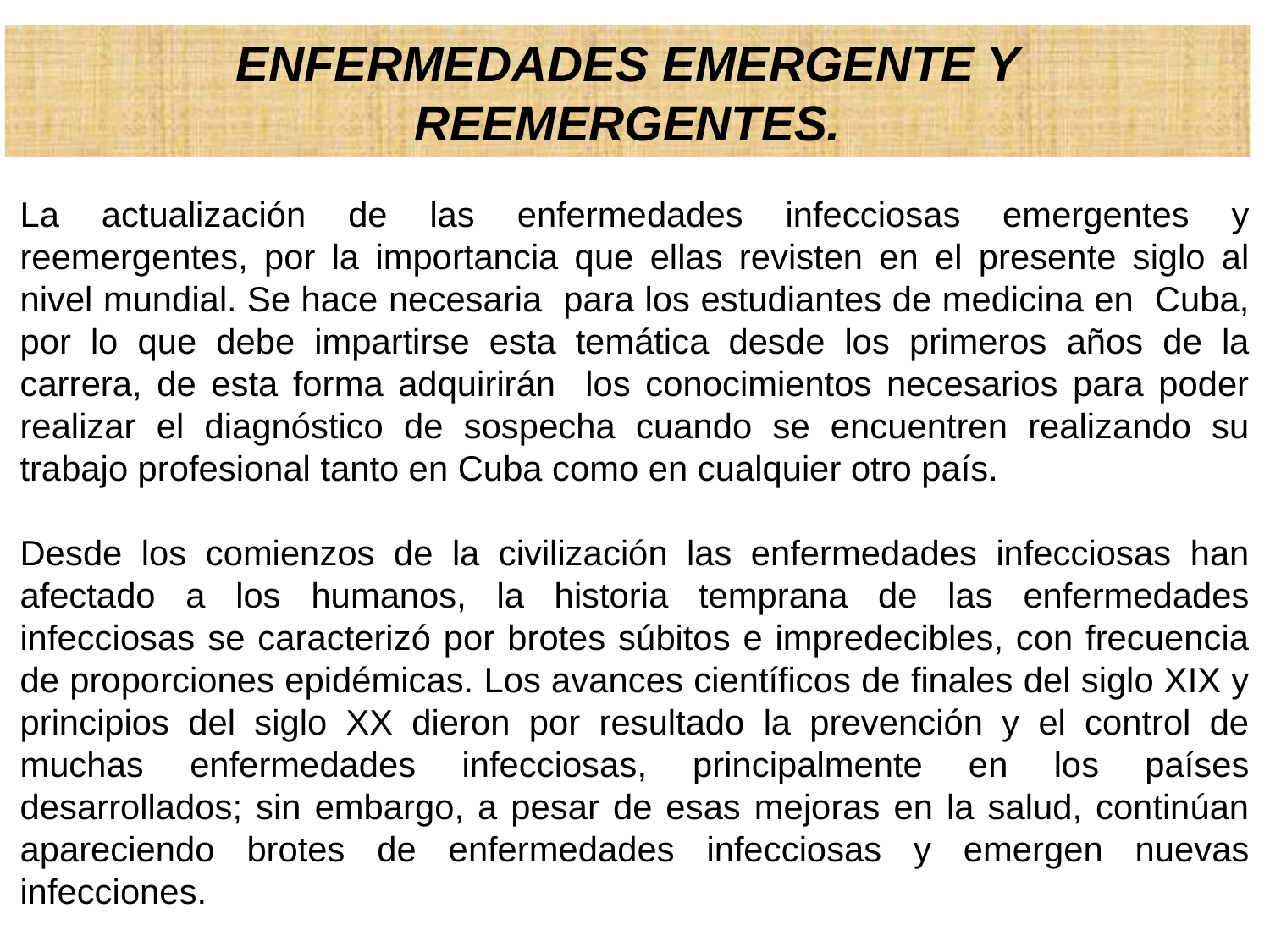

ENFERMEDADES EMERGENTE Y REEMERGENTES.
La actualización de las enfermedades infecciosas emergentes y reemergentes, por la importancia que ellas revisten en el presente siglo al nivel mundial. Se hace necesaria  para los estudiantes de medicina en  Cuba, por lo que debe impartirse esta temática desde los primeros años de la carrera, de esta forma adquirirán  los conocimientos necesarios para poder realizar el diagnóstico de sospecha cuando se encuentren realizando su trabajo profesional tanto en Cuba como en cualquier otro país.

Desde los comienzos de la civilización las enfermedades infecciosas han afectado a los humanos, la historia temprana de las enfermedades infecciosas se caracterizó por brotes súbitos e impredecibles, con frecuencia de proporciones epidémicas. Los avances científicos de finales del siglo XIX y principios del siglo XX dieron por resultado la prevención y el control de muchas enfermedades infecciosas, principalmente en los países desarrollados; sin embargo, a pesar de esas mejoras en la salud, continúan apareciendo brotes de enfermedades infecciosas y emergen nuevas infecciones.